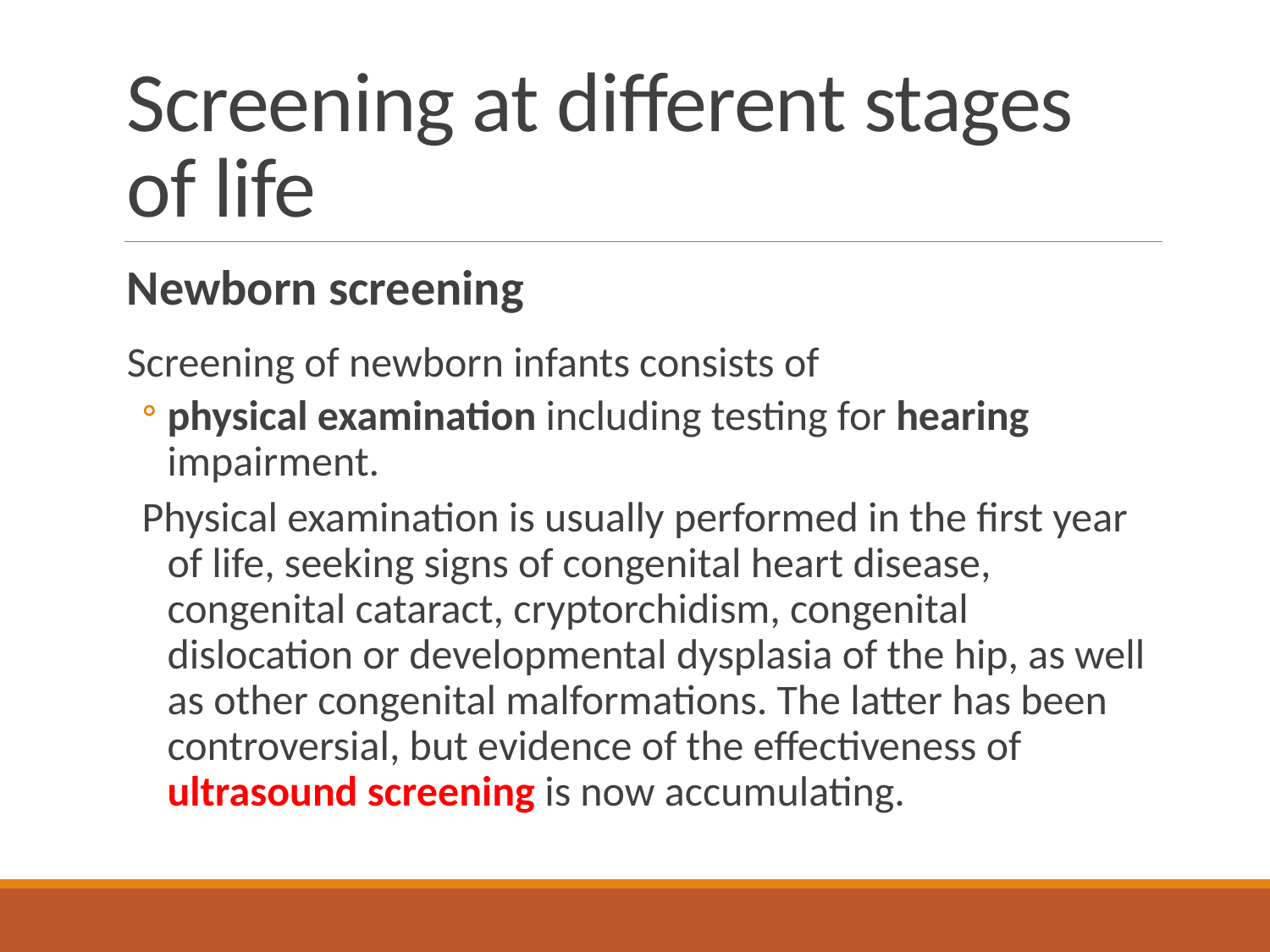

# Screening at different stages of life
Newborn screening
Screening of newborn infants consists of
physical examination including testing for hearing impairment.
Physical examination is usually performed in the first year of life, seeking signs of congenital heart disease, congenital cataract, cryptorchidism, congenital dislocation or developmental dysplasia of the hip, as well as other congenital malformations. The latter has been controversial, but evidence of the effectiveness of ultrasound screening is now accumulating.